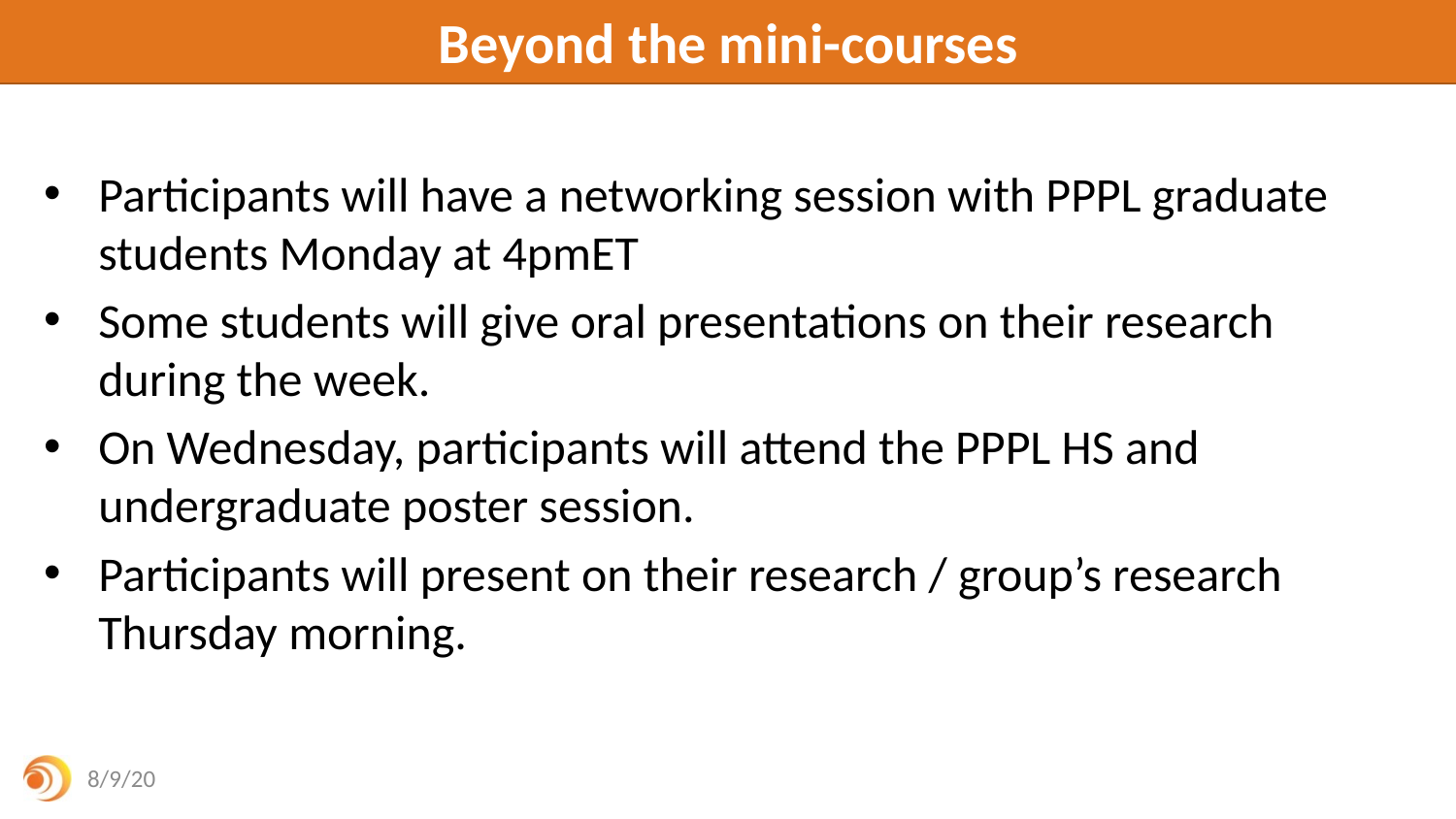

# Beyond the mini-courses
Participants will have a networking session with PPPL graduate students Monday at 4pmET
Some students will give oral presentations on their research during the week.
On Wednesday, participants will attend the PPPL HS and undergraduate poster session.
Participants will present on their research / group’s research Thursday morning.
8/9/20